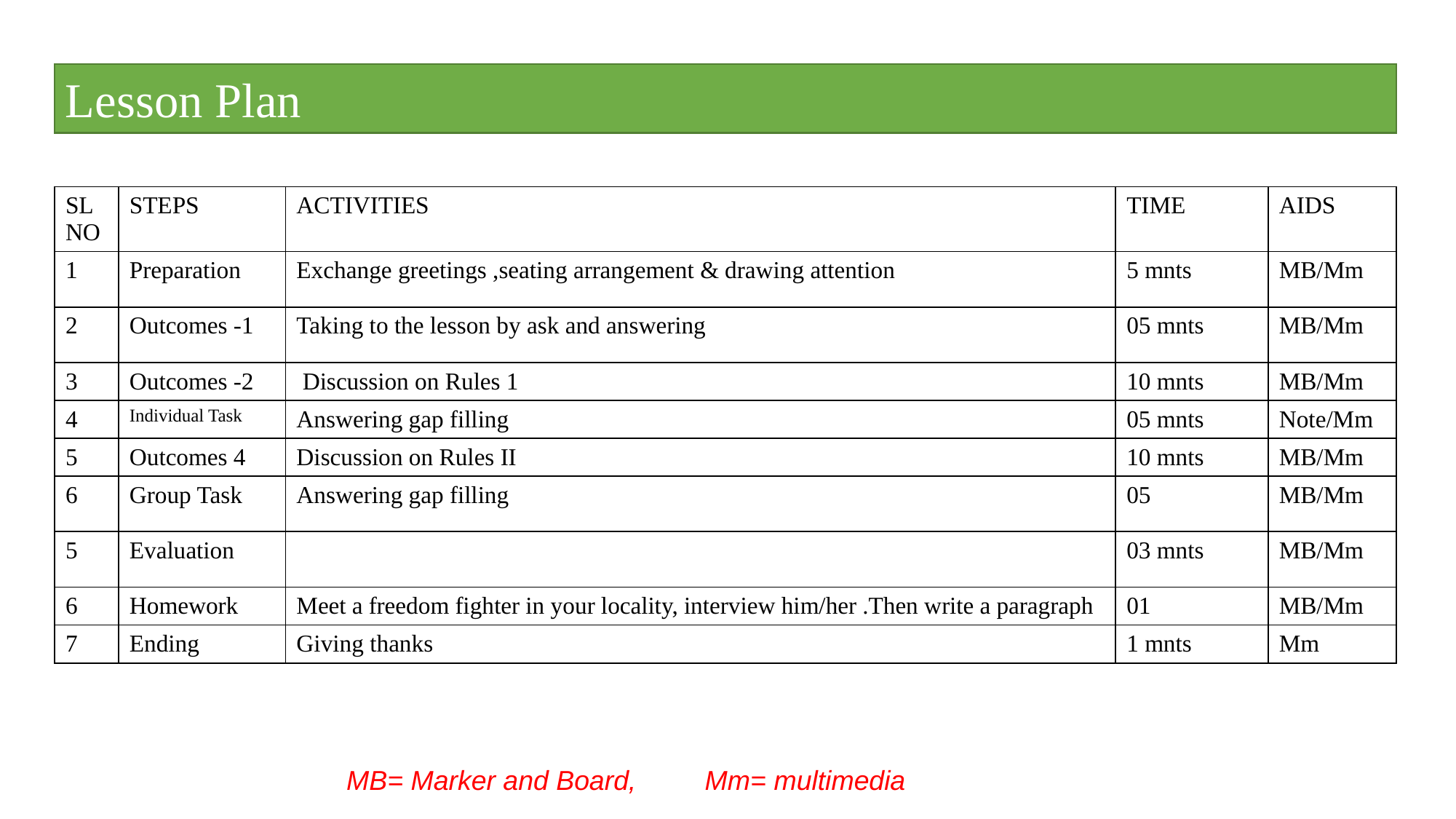

Lesson Plan
| SL NO | STEPS | ACTIVITIES | TIME | AIDS |
| --- | --- | --- | --- | --- |
| 1 | Preparation | Exchange greetings ,seating arrangement & drawing attention | 5 mnts | MB/Mm |
| 2 | Outcomes -1 | Taking to the lesson by ask and answering | 05 mnts | MB/Mm |
| 3 | Outcomes -2 | Discussion on Rules 1 | 10 mnts | MB/Mm |
| 4 | Individual Task | Answering gap filling | 05 mnts | Note/Mm |
| 5 | Outcomes 4 | Discussion on Rules II | 10 mnts | MB/Mm |
| 6 | Group Task | Answering gap filling | 05 | MB/Mm |
| 5 | Evaluation |  | 03 mnts | MB/Mm |
| 6 | Homework | Meet a freedom fighter in your locality, interview him/her .Then write a paragraph | 01 | MB/Mm |
| 7 | Ending | Giving thanks | 1 mnts | Mm |
MB= Marker and Board,         Mm= multimedia